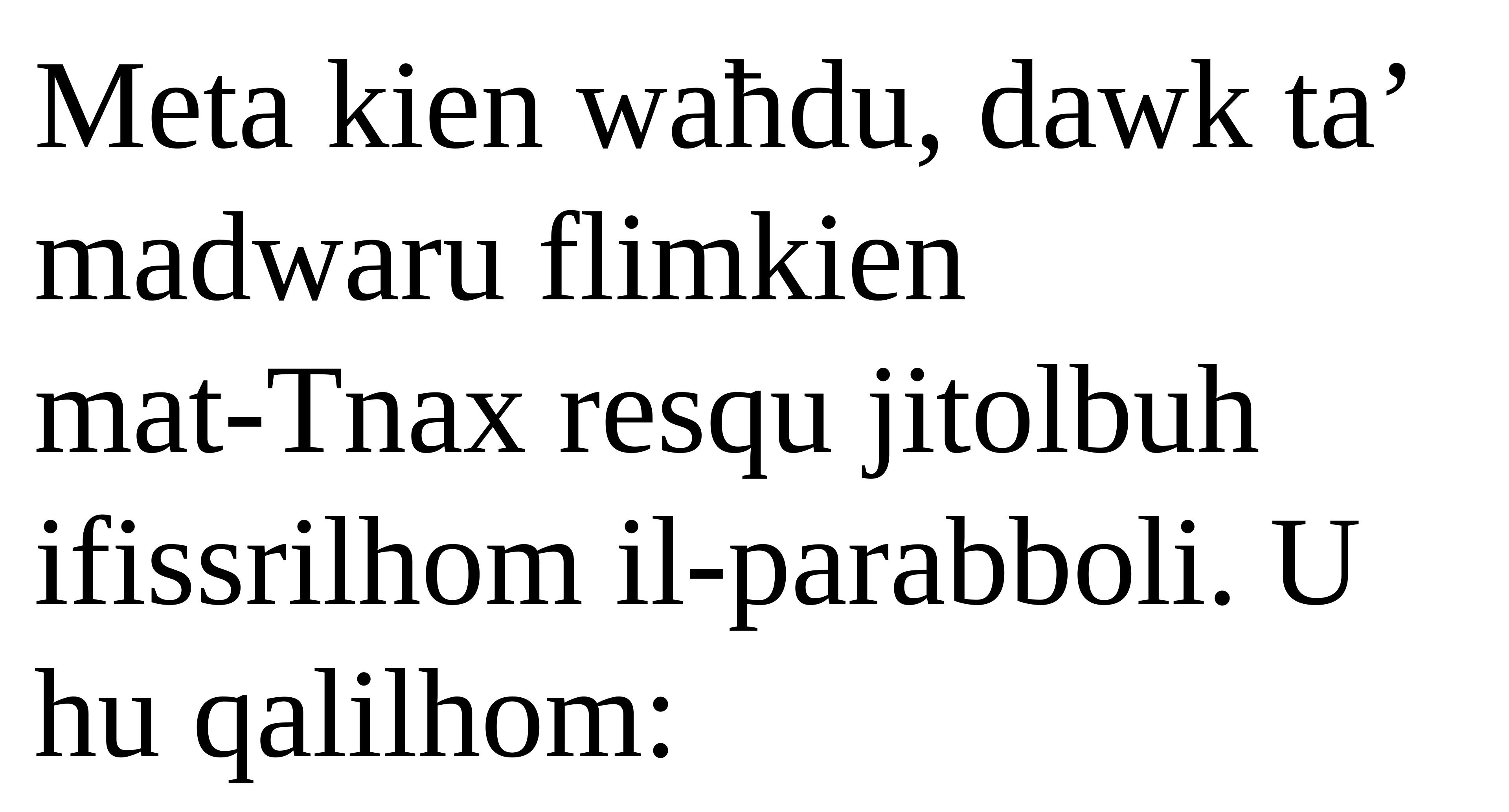

Meta kien waħdu, dawk ta’ madwaru flimkien
mat-Tnax resqu jitolbuh ifissrilhom il-parabboli. U hu qalilhom: